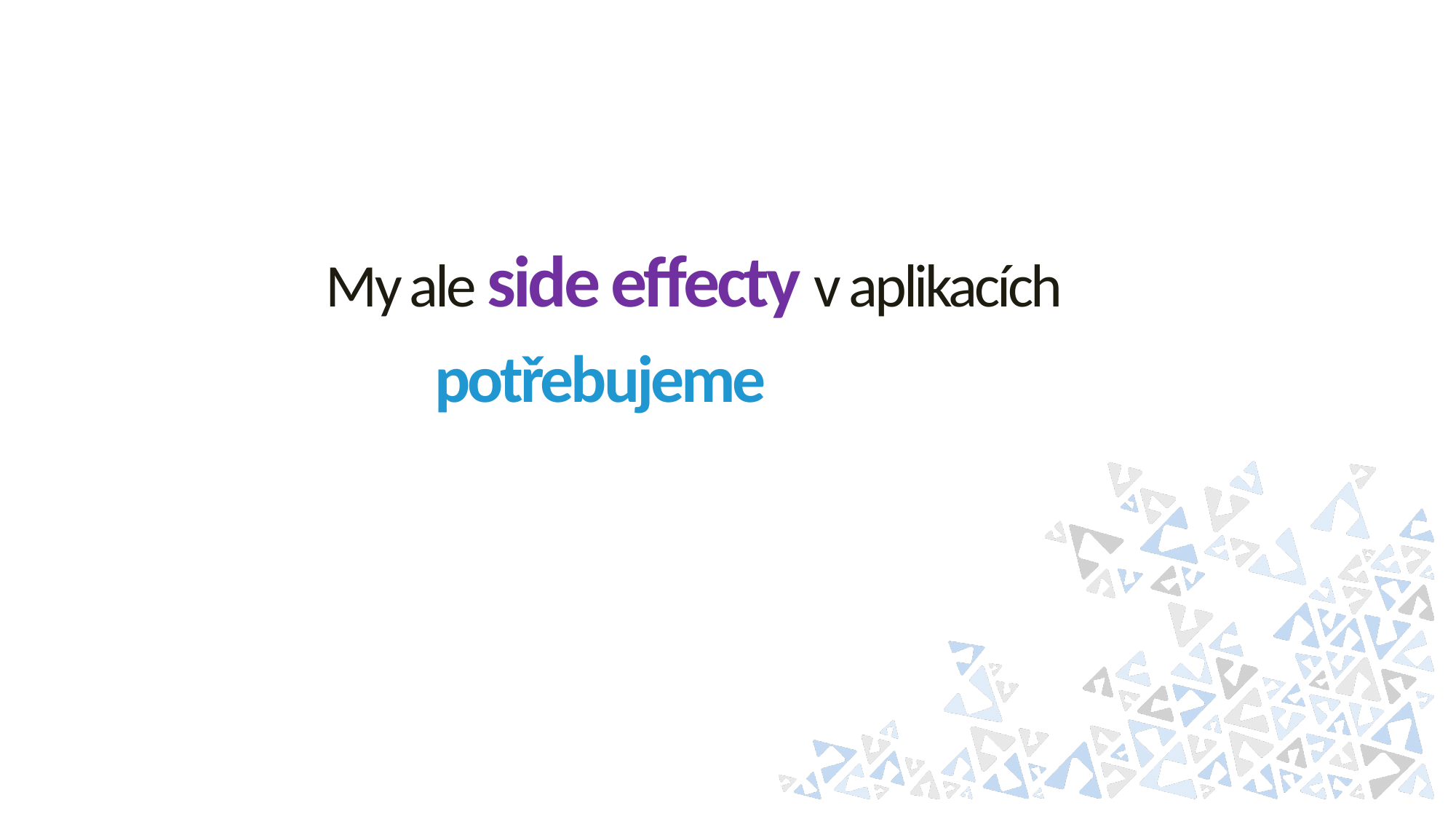

My ale side effecty v aplikacích
	potřebujeme